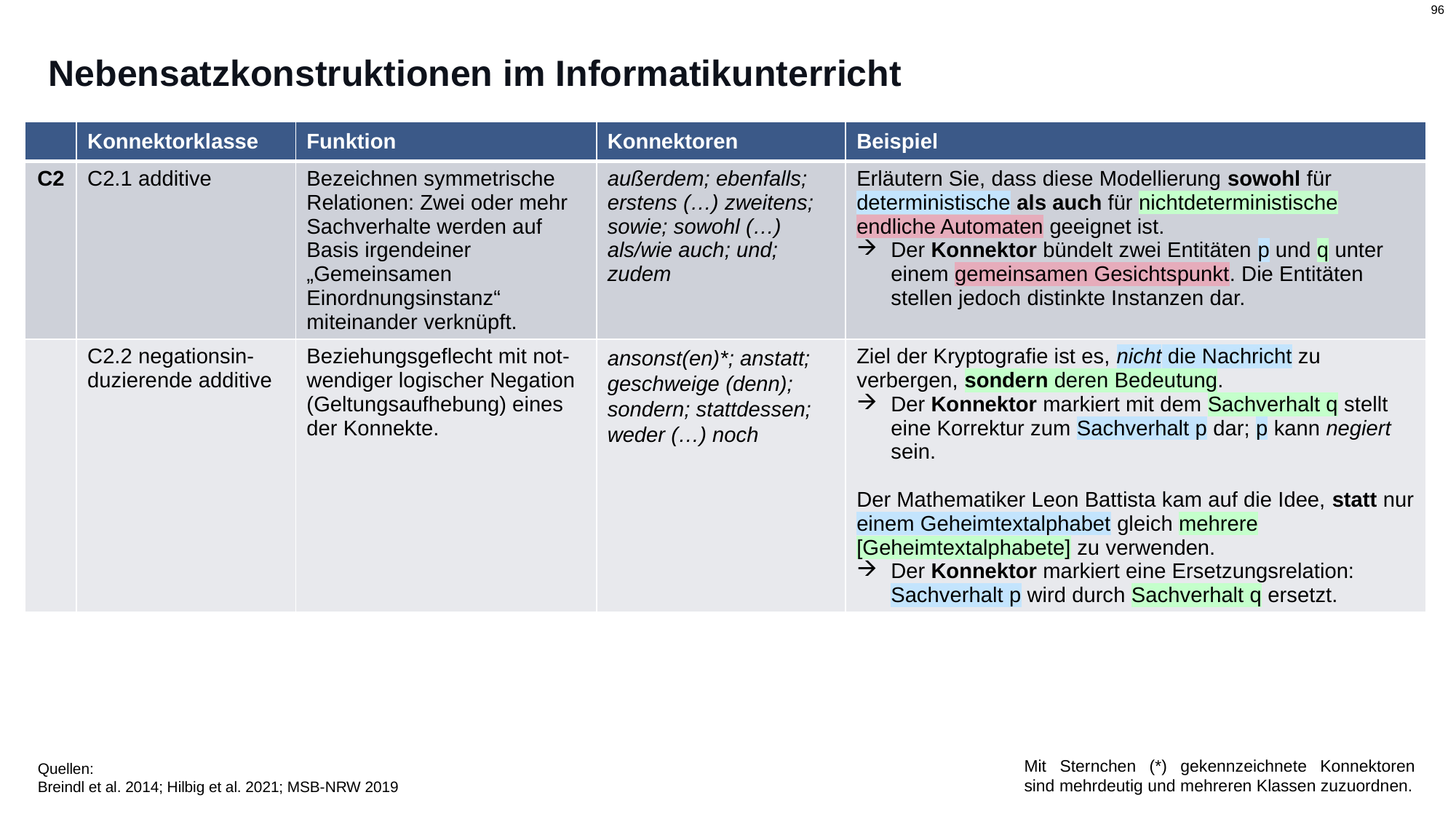

# Nebensatzkonstruktionen im Informatikunterricht
|  | Konnektorklasse | Funktion | Konnektoren | Beispiel |
| --- | --- | --- | --- | --- |
| C2 | C2.1 additive | Bezeichnen symmetrische Relationen: Zwei oder mehr Sachverhalte werden auf Basis irgendeiner „Gemeinsamen Einordnungsinstanz“ miteinander verknüpft. | außerdem; ebenfalls; erstens (…) zweitens; sowie; sowohl (…) als/wie auch; und; zudem | Erläutern Sie, dass diese Modellierung sowohl für deterministische als auch für nichtdeterministische endliche Automaten geeignet ist. Der Konnektor bündelt zwei Entitäten p und q unter einem gemeinsamen Gesichtspunkt. Die Entitäten stellen jedoch distinkte Instanzen dar. |
|  | C2.2 negationsin-duzierende additive | Beziehungsgeflecht mit not-wendiger logischer Negation (Geltungsaufhebung) eines der Konnekte. | ansonst(en)\*; anstatt; geschweige (denn); sondern; stattdessen; weder (…) noch | Ziel der Kryptografie ist es, nicht die Nachricht zu verbergen, sondern deren Bedeutung. Der Konnektor markiert mit dem Sachverhalt q stellt eine Korrektur zum Sachverhalt p dar; p kann negiert sein. Der Mathematiker Leon Battista kam auf die Idee, statt nur einem Geheimtextalphabet gleich mehrere [Geheimtextalphabete] zu verwenden. Der Konnektor markiert eine Ersetzungsrelation: Sachverhalt p wird durch Sachverhalt q ersetzt. |
Mit Sternchen (*) gekennzeichnete Konnektoren sind mehrdeutig und mehreren Klassen zuzuordnen.
Quellen:
Breindl et al. 2014; Hilbig et al. 2021; MSB-NRW 2019